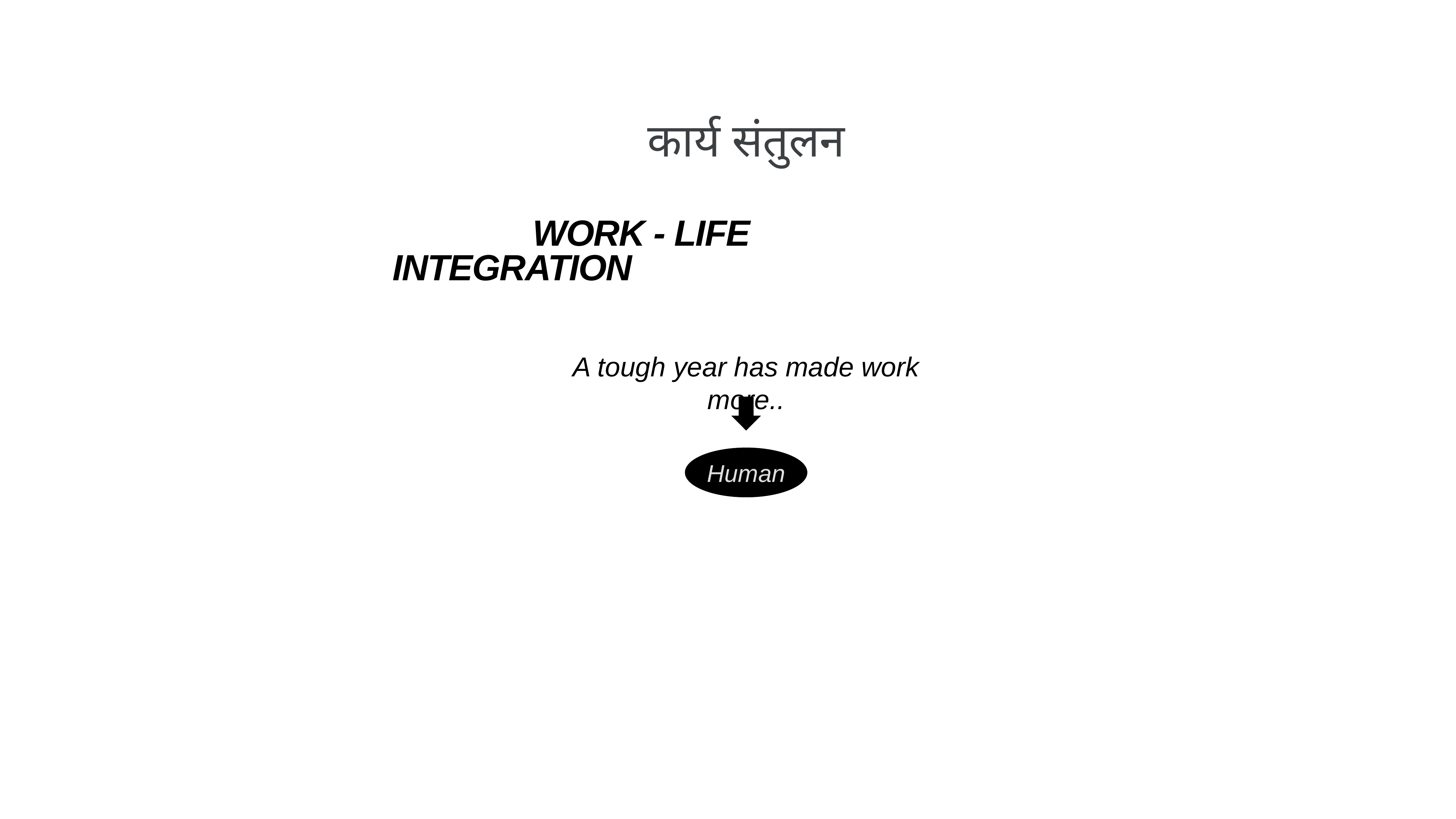

कार्य संतुलन
               WORK - LIFE  integration
A tough year has made work more..

Human